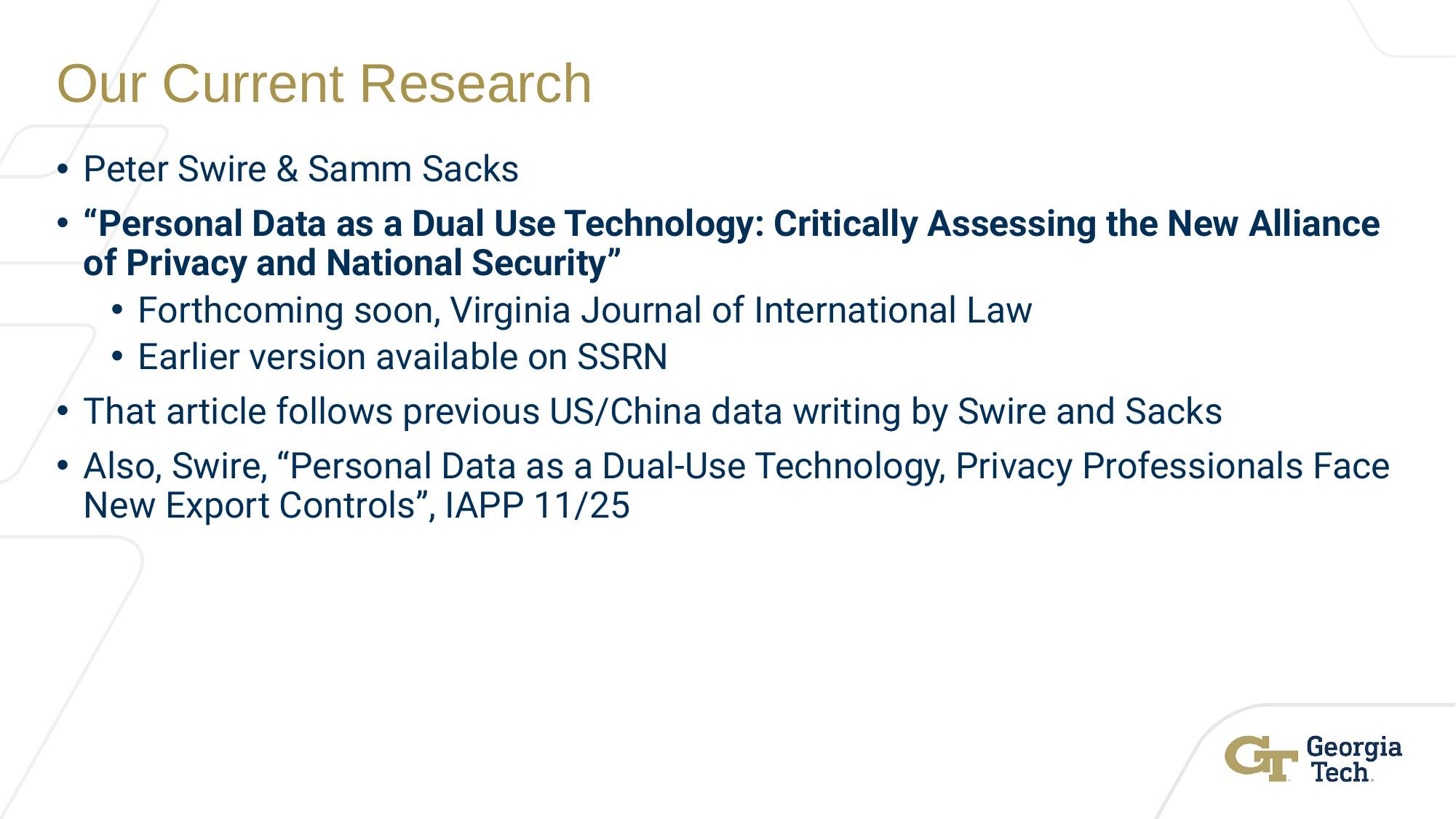

# Our Current Research
Peter Swire & Samm Sacks
“Personal Data as a Dual Use Technology: Critically Assessing the New Alliance of Privacy and National Security”
Forthcoming soon, Virginia Journal of International Law
Earlier version available on SSRN
That article follows previous US/China data writing by Swire and Sacks
Also, Swire, “Personal Data as a Dual-Use Technology, Privacy Professionals Face New Export Controls”, IAPP 11/25